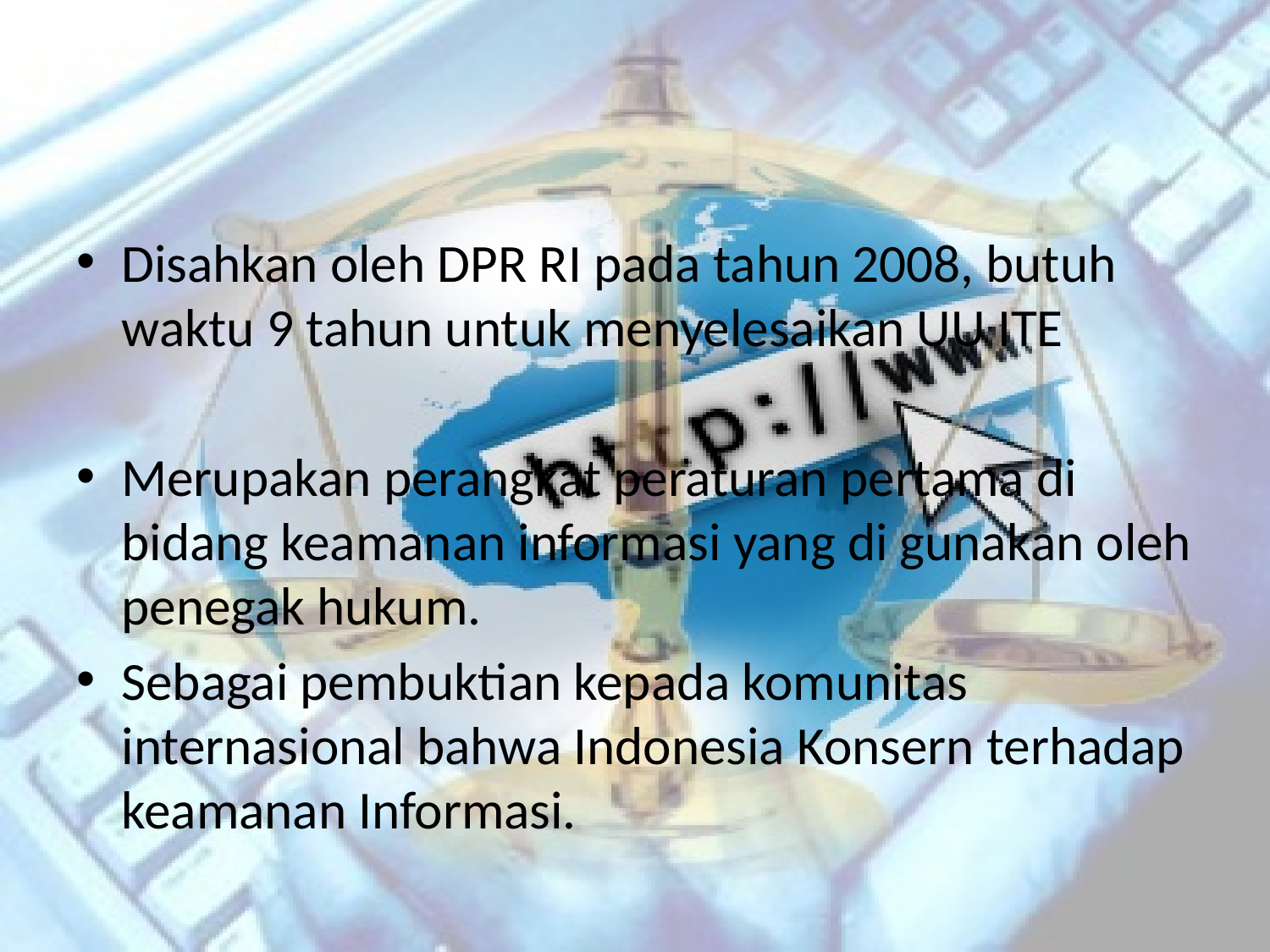

#
Disahkan oleh DPR RI pada tahun 2008, butuh waktu 9 tahun untuk menyelesaikan UU ITE

Merupakan perangkat peraturan pertama di bidang keamanan informasi yang di gunakan oleh penegak hukum.
Sebagai pembuktian kepada komunitas internasional bahwa Indonesia Konsern terhadap keamanan Informasi.